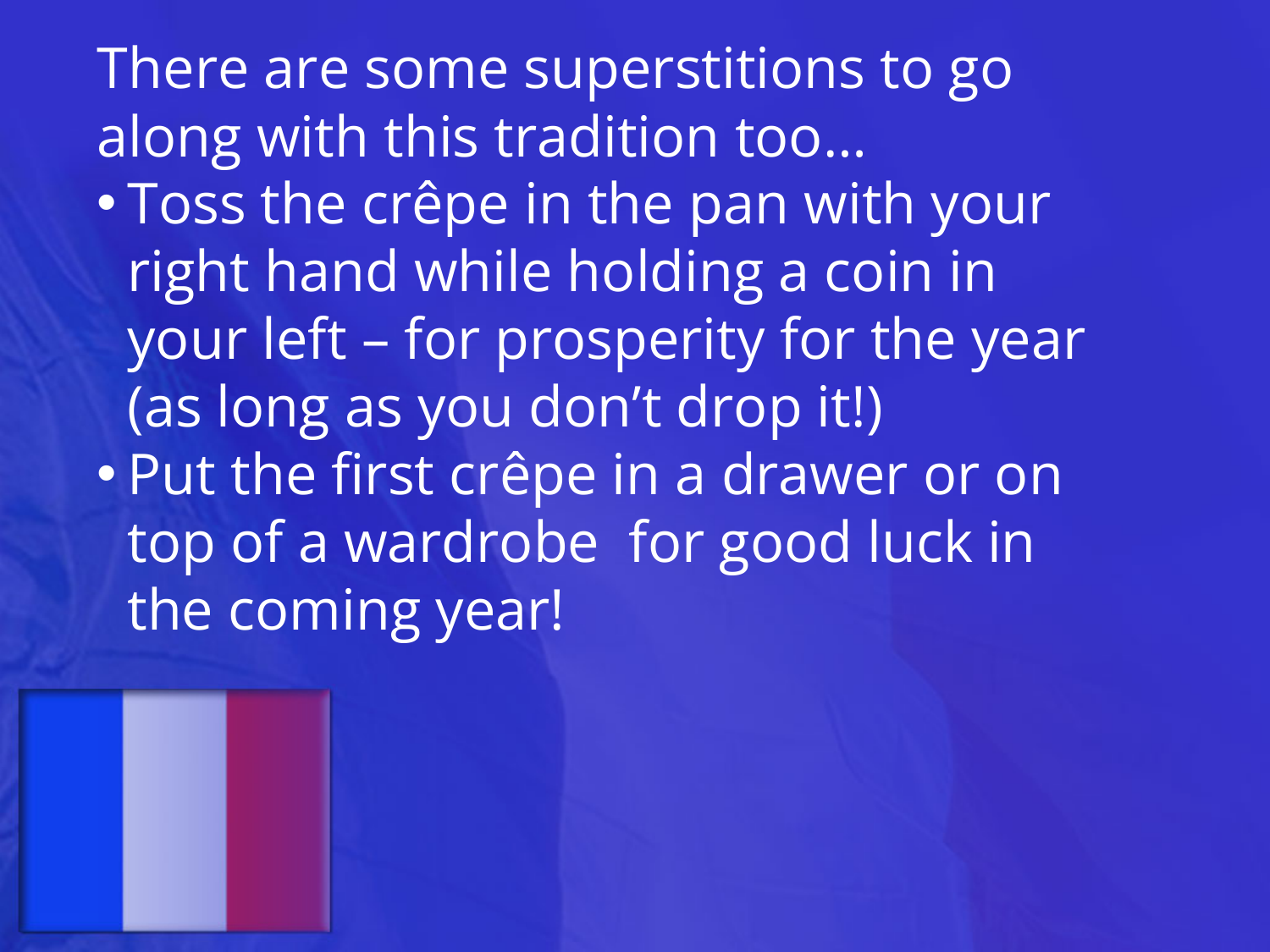

There are some superstitions to go along with this tradition too…
Toss the crêpe in the pan with your right hand while holding a coin in your left – for prosperity for the year (as long as you don’t drop it!)
Put the first crêpe in a drawer or on top of a wardrobe  for good luck in the coming year!